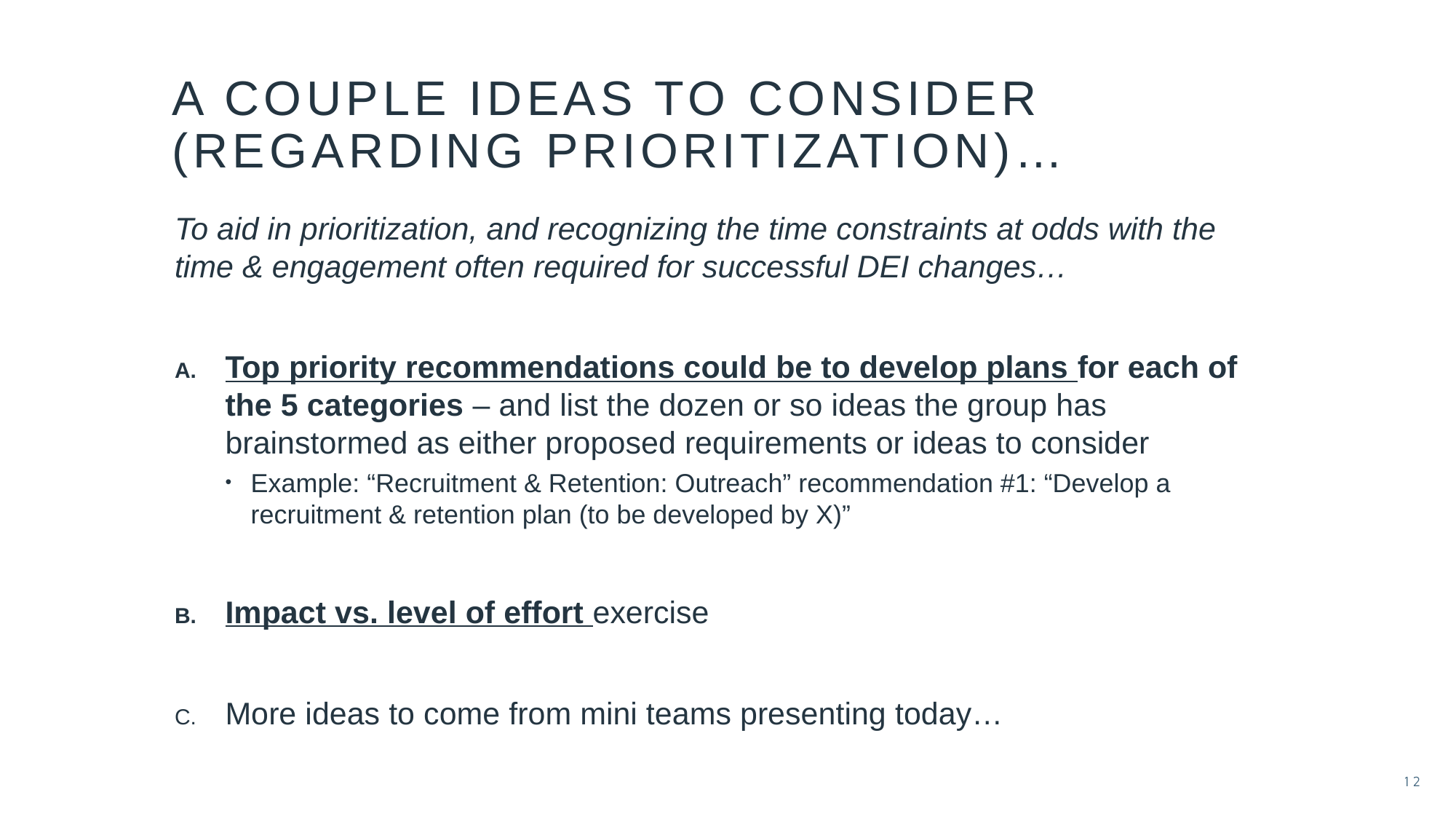

# A couple ideas to consider (regarding prioritization)…
To aid in prioritization, and recognizing the time constraints at odds with the time & engagement often required for successful DEI changes…

Top priority recommendations could be to develop plans for each of the 5 categories – and list the dozen or so ideas the group has brainstormed as either proposed requirements or ideas to consider
Example: “Recruitment & Retention: Outreach” recommendation #1: “Develop a recruitment & retention plan (to be developed by X)”

Impact vs. level of effort exercise

More ideas to come from mini teams presenting today…
12